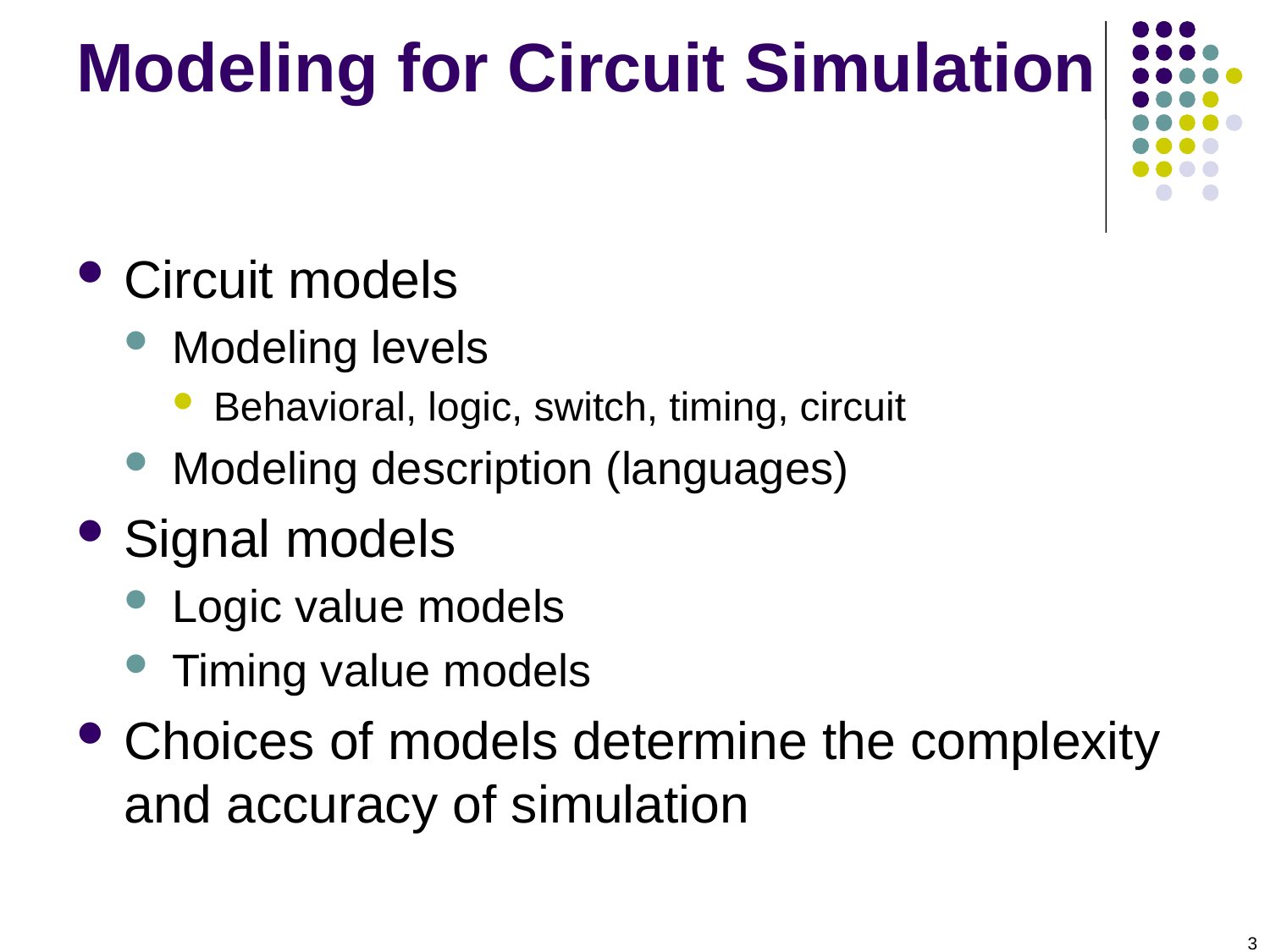

# Modeling for Circuit Simulation
Circuit models
Modeling levels
Behavioral, logic, switch, timing, circuit
Modeling description (languages)
Signal models
Logic value models
Timing value models
Choices of models determine the complexity and accuracy of simulation
3